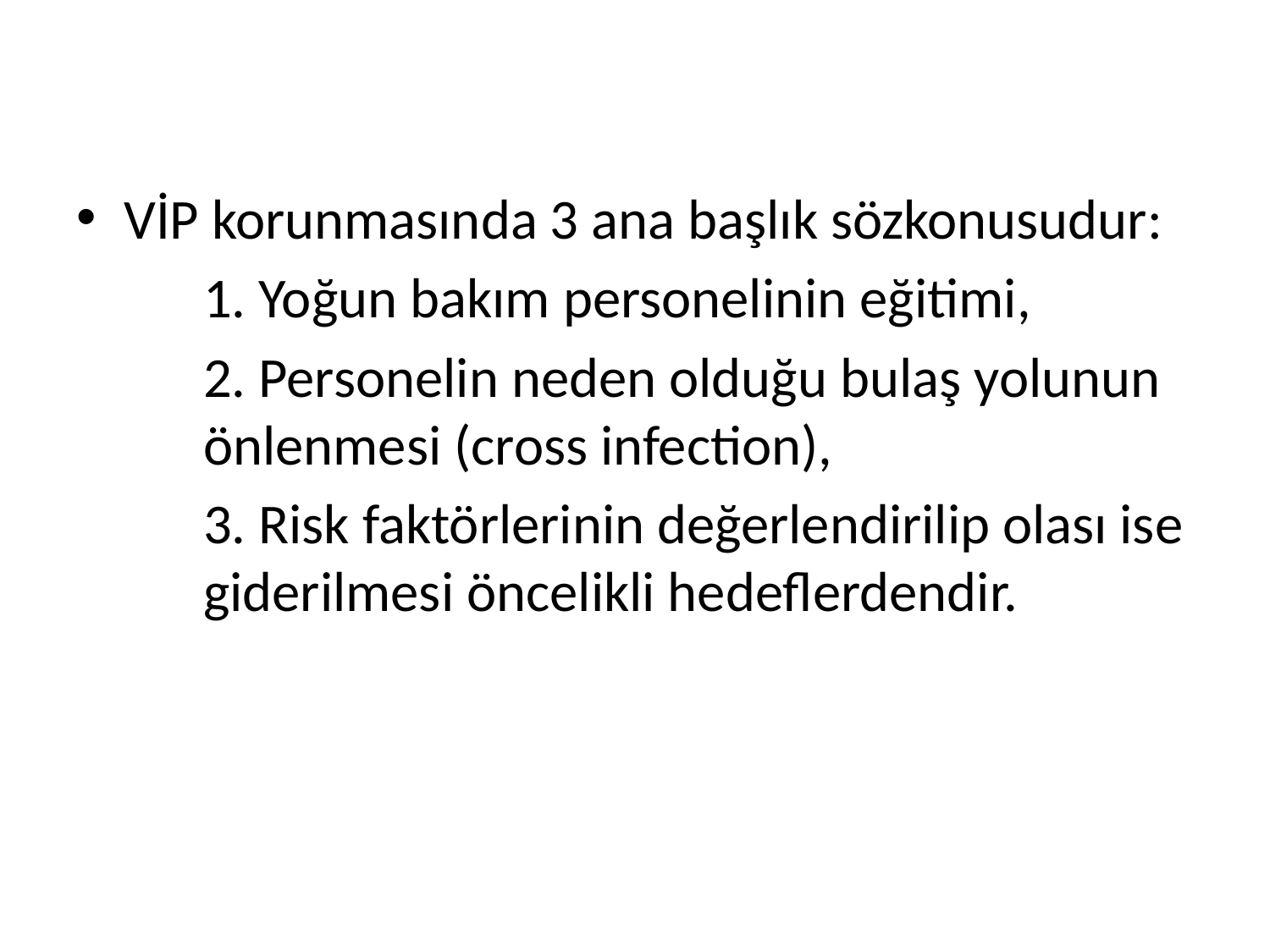

VİP korunmasında 3 ana başlık sözkonusudur:
	1. Yoğun bakım personelinin eğitimi,
	2. Personelin neden olduğu bulaş yolunun 	önlenmesi (cross infection),
	3. Risk faktörlerinin değerlendirilip olası ise 	giderilmesi öncelikli hedeflerdendir.